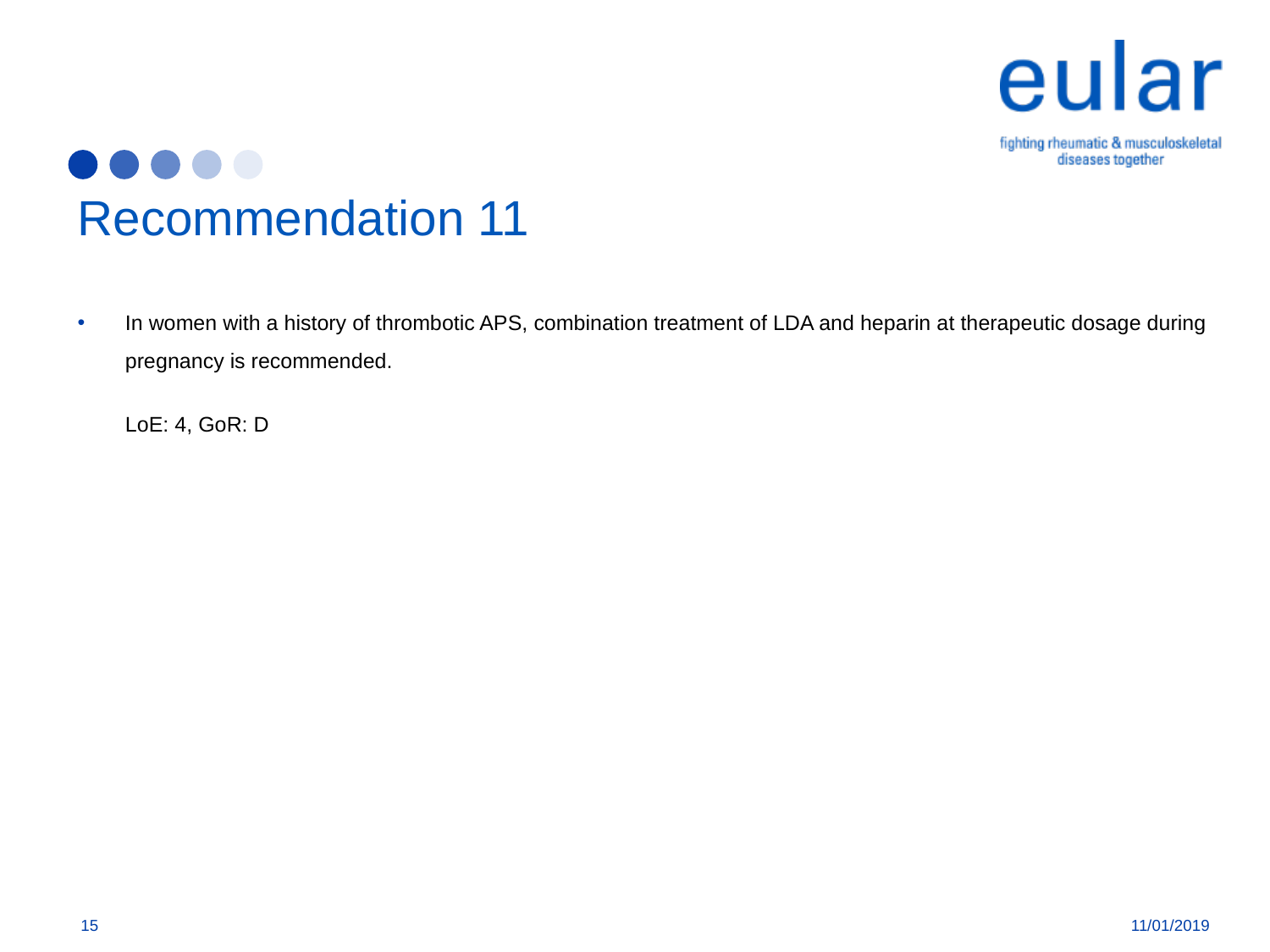

# Recommendation 11
In women with a history of thrombotic APS, combination treatment of LDA and heparin at therapeutic dosage during pregnancy is recommended.
	LoE: 4, GoR: D
15
11/01/2019